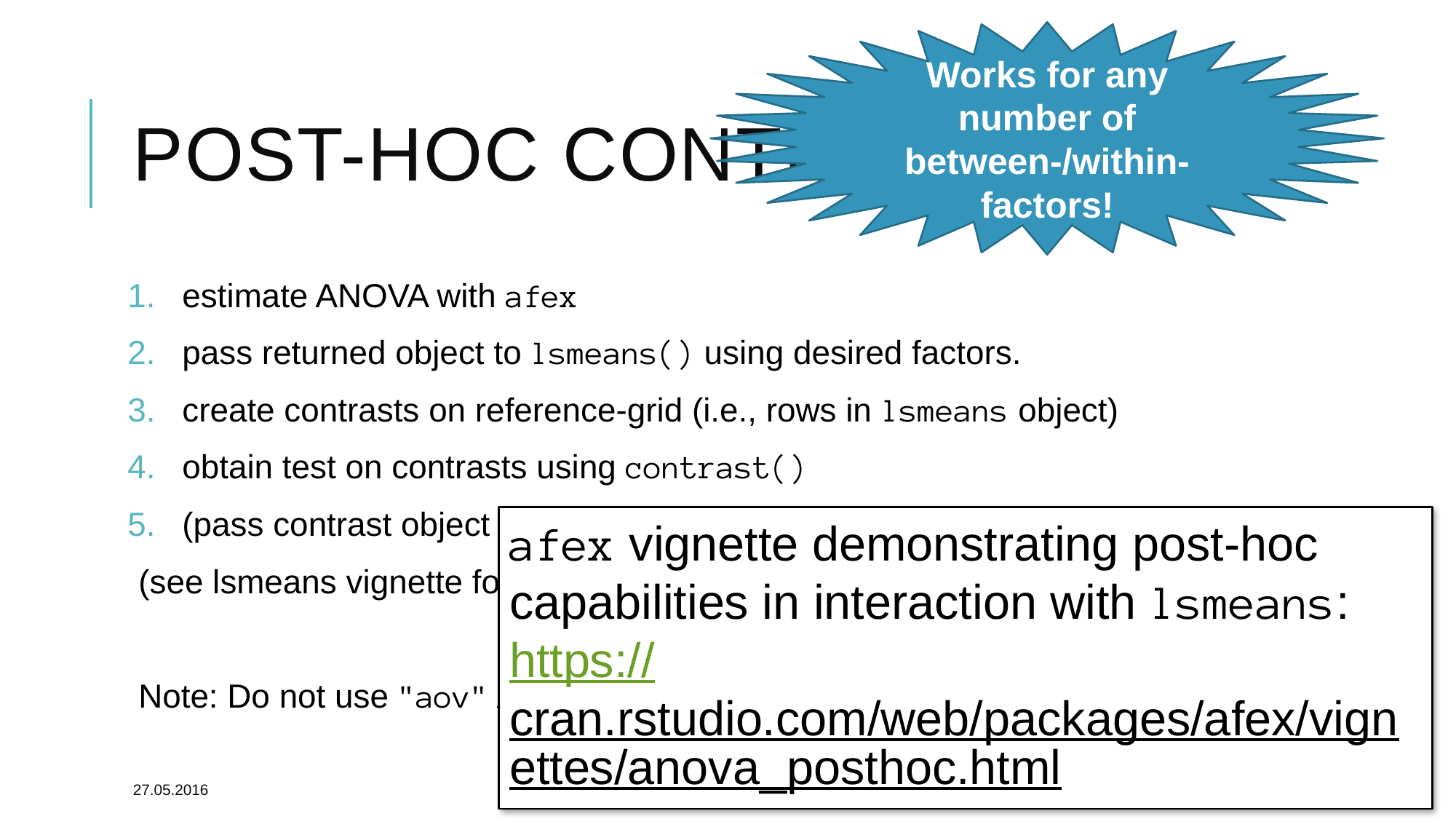

Works for any number of between-/within- factors!
# Post-Hoc Contrasts
estimate ANOVA with afex
pass returned object to lsmeans() using desired factors.
create contrasts on reference-grid (i.e., rows in lsmeans object)
obtain test on contrasts using contrast()
(pass contrast object to multcomp for advanced p-value corrections)
(see lsmeans vignette for more details)

Note: Do not use "aov" ANOVA for assessing effects!
afex vignette demonstrating post-hoc capabilities in interaction with lsmeans:
https://cran.rstudio.com/web/packages/afex/vignettes/anova_posthoc.html
27.05.2016
An Introduction to R
19